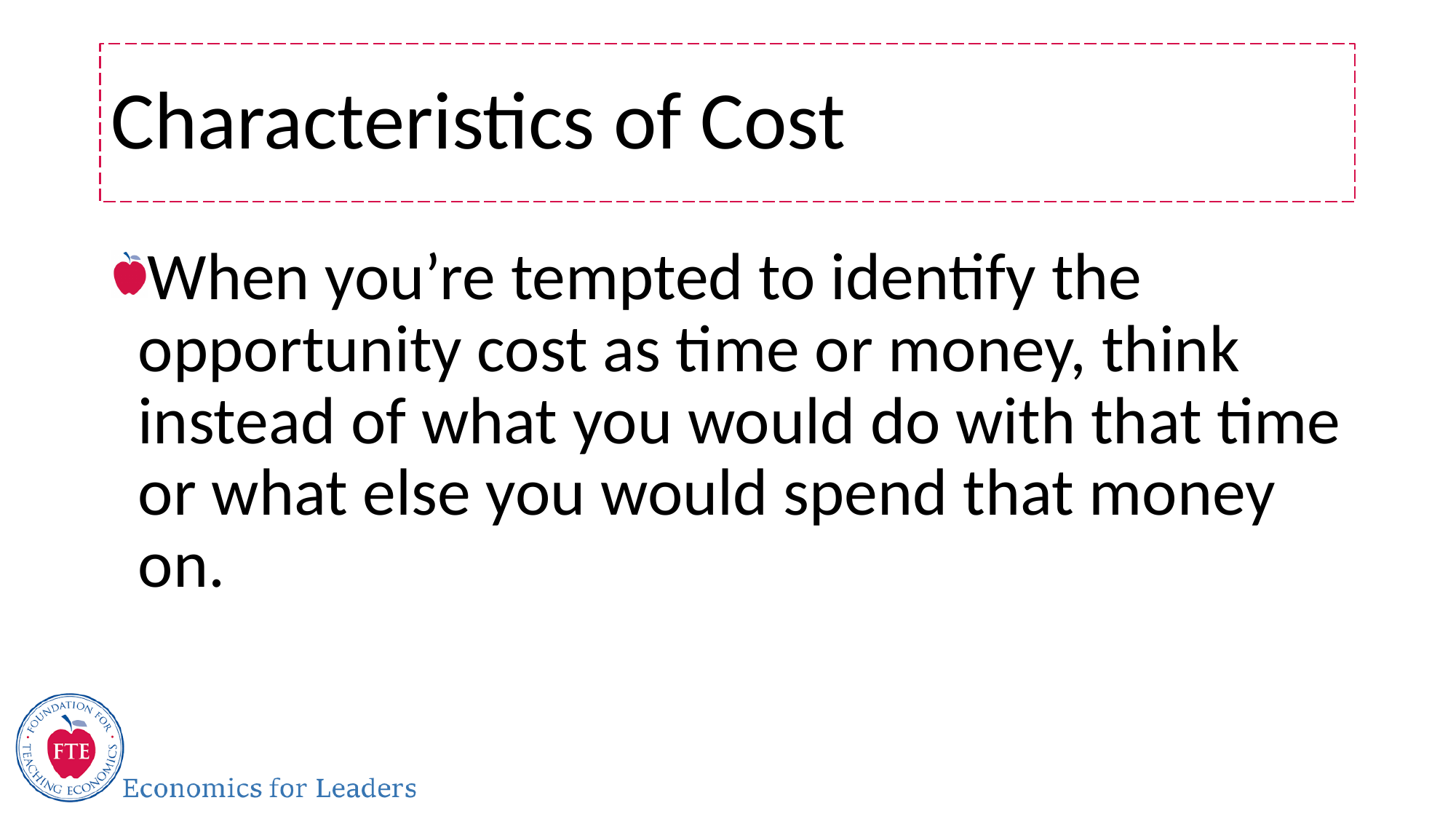

# Characteristics of Cost
When you’re tempted to identify the opportunity cost as time or money, think instead of what you would do with that time or what else you would spend that money on.